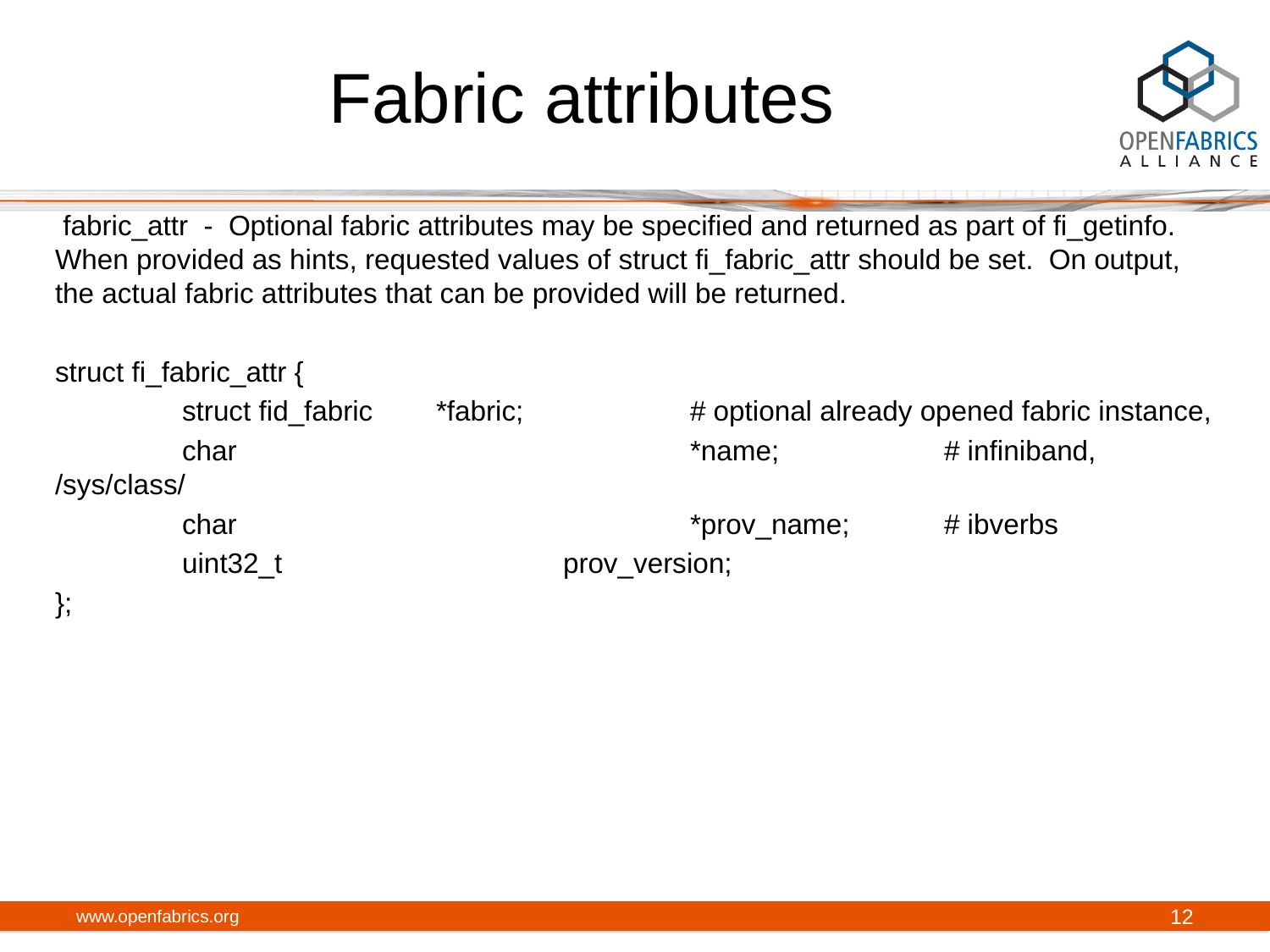

# Fabric attributes
 fabric_attr  -  Optional fabric attributes may be specified and returned as part of fi_getinfo. When provided as hints, requested values of struct fi_fabric_attr should be set.  On output, the actual fabric attributes that can be provided will be returned.

struct fi_fabric_attr {
	struct fid_fabric	*fabric;		# optional already opened fabric instance,
	char				*name;		# infiniband, /sys/class/
	char				*prov_name;	# ibverbs
	uint32_t			prov_version;
};

www.openfabrics.org
12